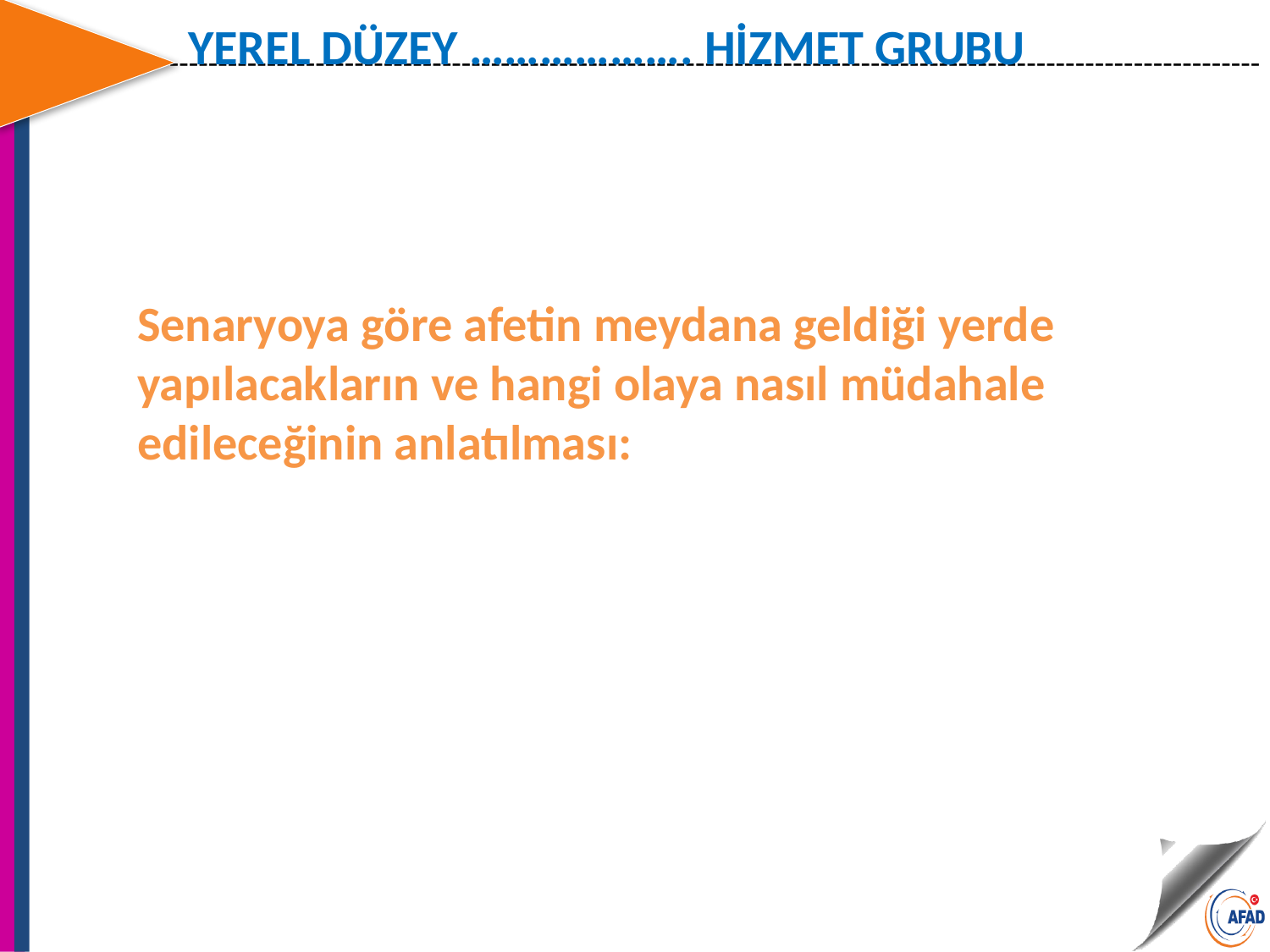

YEREL DÜZEY ………………. HİZMET GRUBU
Senaryoya göre afetin meydana geldiği yerde yapılacakların ve hangi olaya nasıl müdahale edileceğinin anlatılması: